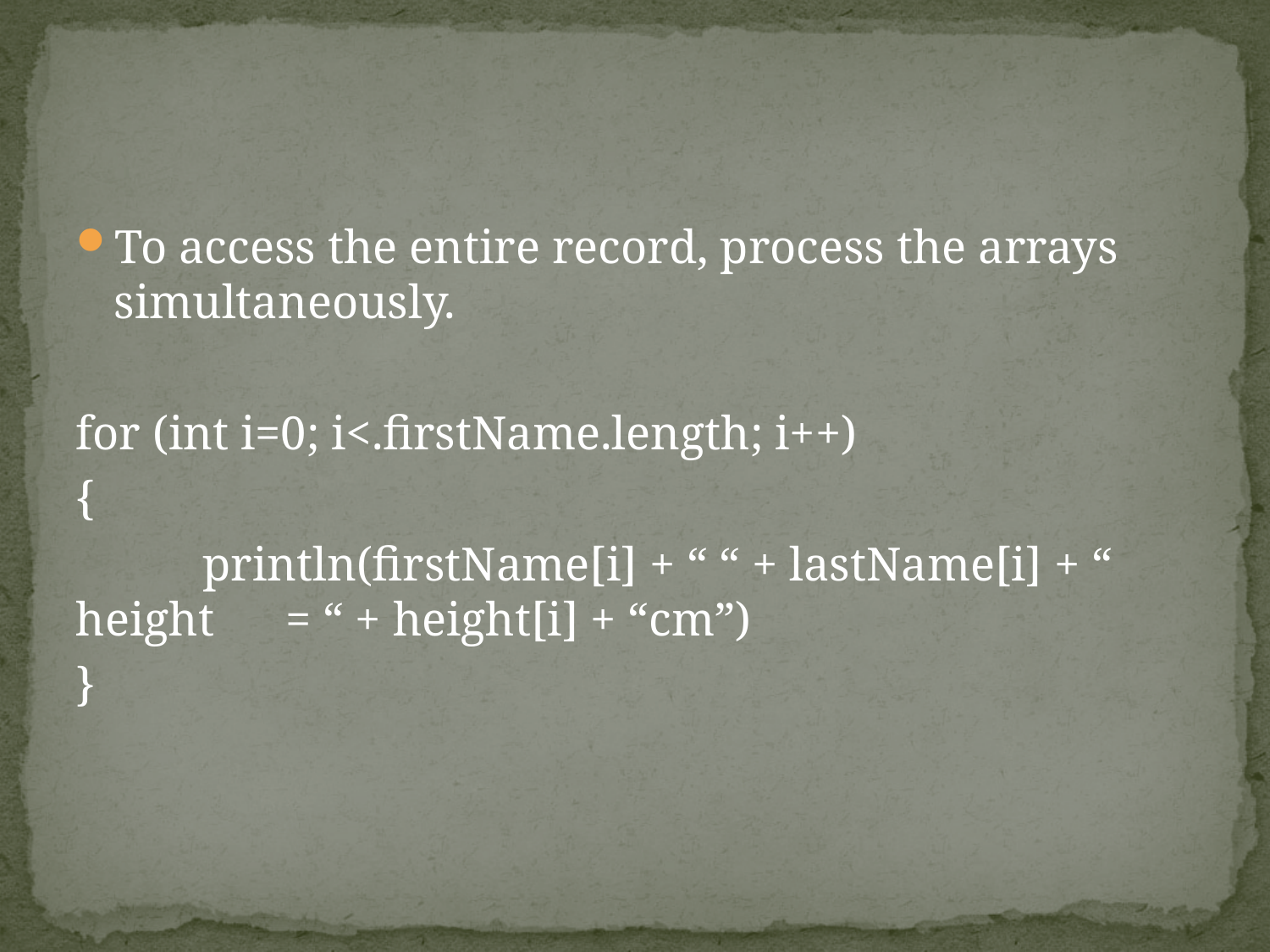

#
To access the entire record, process the arrays simultaneously.

for (int i=0; i<.firstName.length; i++)
{
	println(firstName[i] + “ “ + lastName[i] + “ height      = “ + height[i] + “cm”)
}